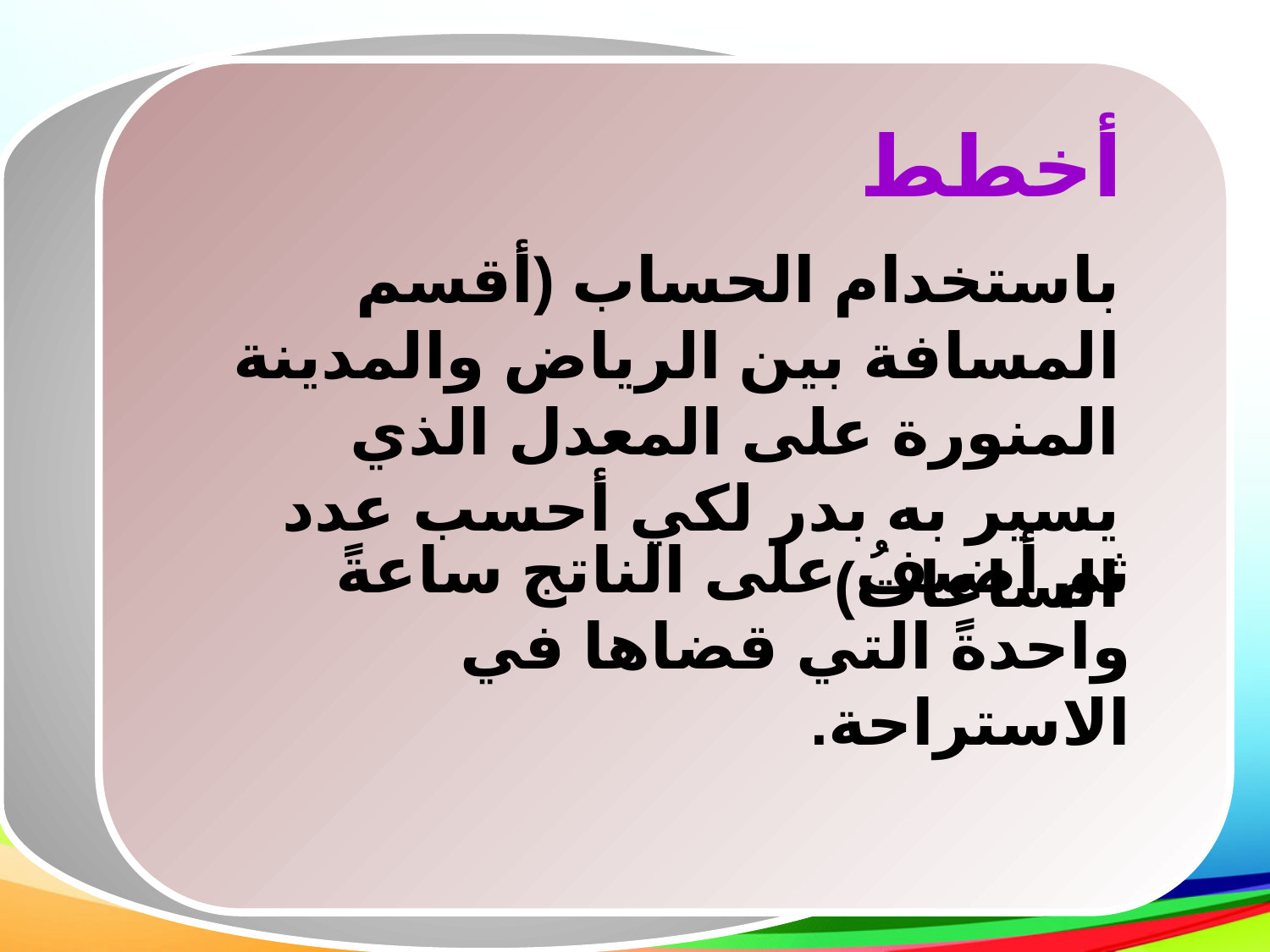

أخطط
باستخدام الحساب (أقسم المسافة بين الرياض والمدينة  المنورة على المعدل الذي يسير به بدر لكي أحسب عدد الساعات)
ثم أضيفُ على الناتج ساعةً واحدةً التي قضاها في الاستراحة.